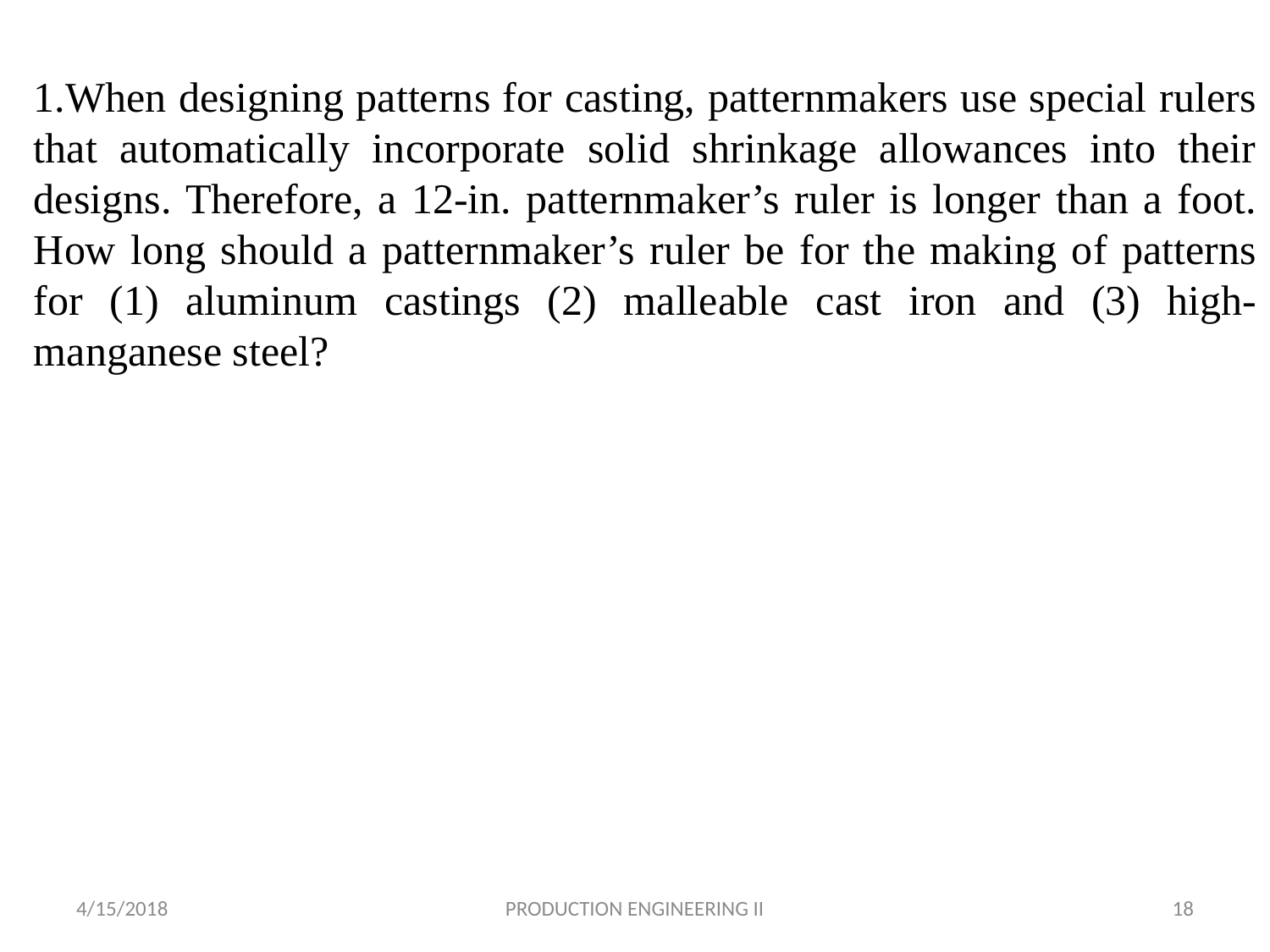

1.When designing patterns for casting, patternmakers use special rulers that automatically incorporate solid shrinkage allowances into their designs. Therefore, a 12-in. patternmaker’s ruler is longer than a foot. How long should a patternmaker’s ruler be for the making of patterns for (1) aluminum castings (2) malleable cast iron and (3) high-manganese steel?
4/15/2018
PRODUCTION ENGINEERING II
18